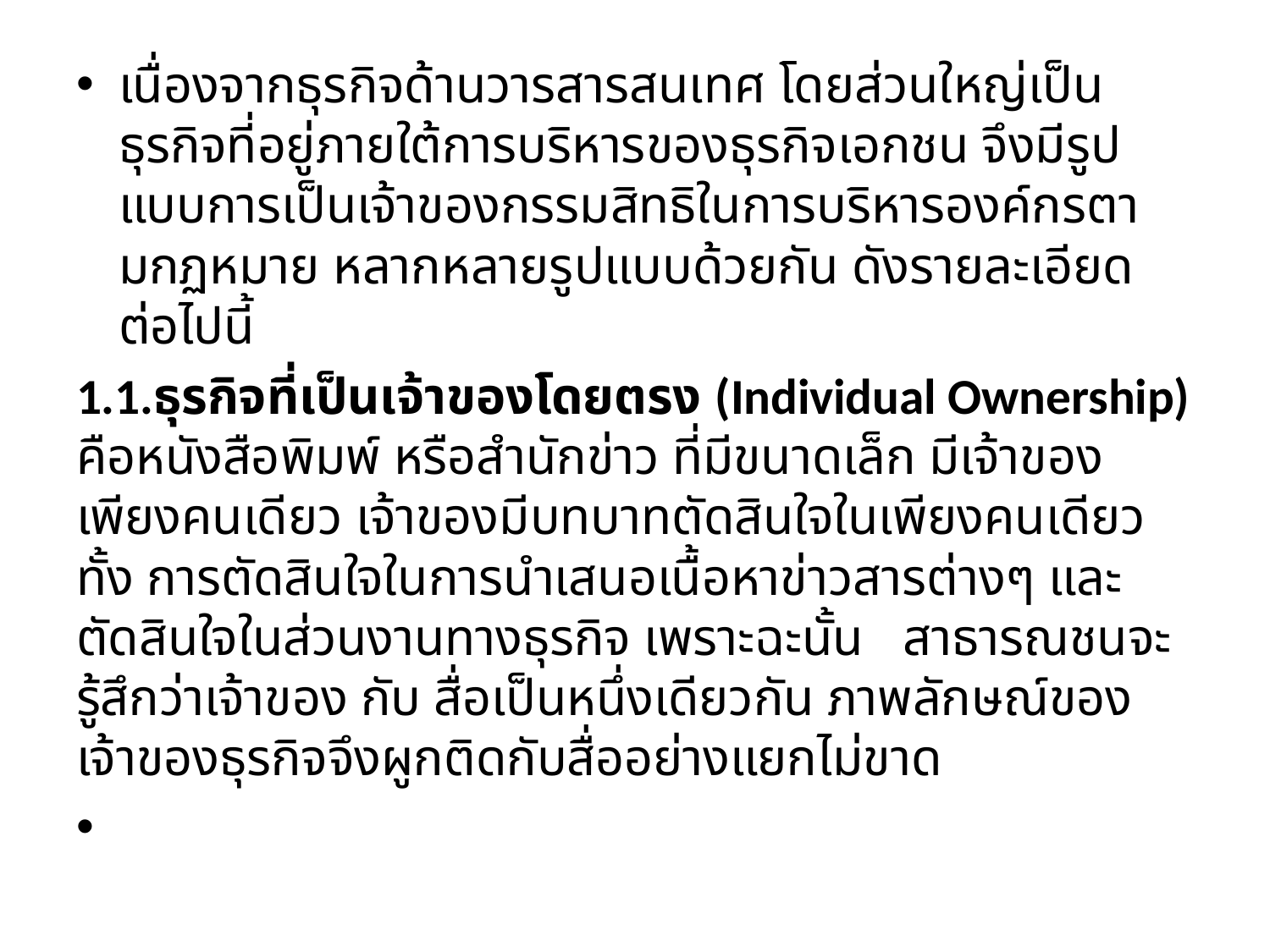

เนื่องจากธุรกิจด้านวารสารสนเทศ โดยส่วนใหญ่เป็นธุรกิจที่อยู่ภายใต้การบริหารของธุรกิจเอกชน จึงมีรูปแบบการเป็นเจ้าของกรรมสิทธิในการบริหารองค์กรตามกฏหมาย หลากหลายรูปแบบด้วยกัน ดังรายละเอียดต่อไปนี้
1.1.ธุรกิจที่เป็นเจ้าของโดยตรง (Individual Ownership) คือหนังสือพิมพ์ หรือสำนักข่าว ที่มีขนาดเล็ก มีเจ้าของเพียงคนเดียว เจ้าของมีบทบาทตัดสินใจในเพียงคนเดียว ทั้ง การตัดสินใจในการนำเสนอเนื้อหาข่าวสารต่างๆ และ ตัดสินใจในส่วนงานทางธุรกิจ เพราะฉะนั้น   สาธารณชนจะรู้สึกว่าเจ้าของ กับ สื่อเป็นหนึ่งเดียวกัน ภาพลักษณ์ของเจ้าของธุรกิจจึงผูกติดกับสื่ออย่างแยกไม่ขาด